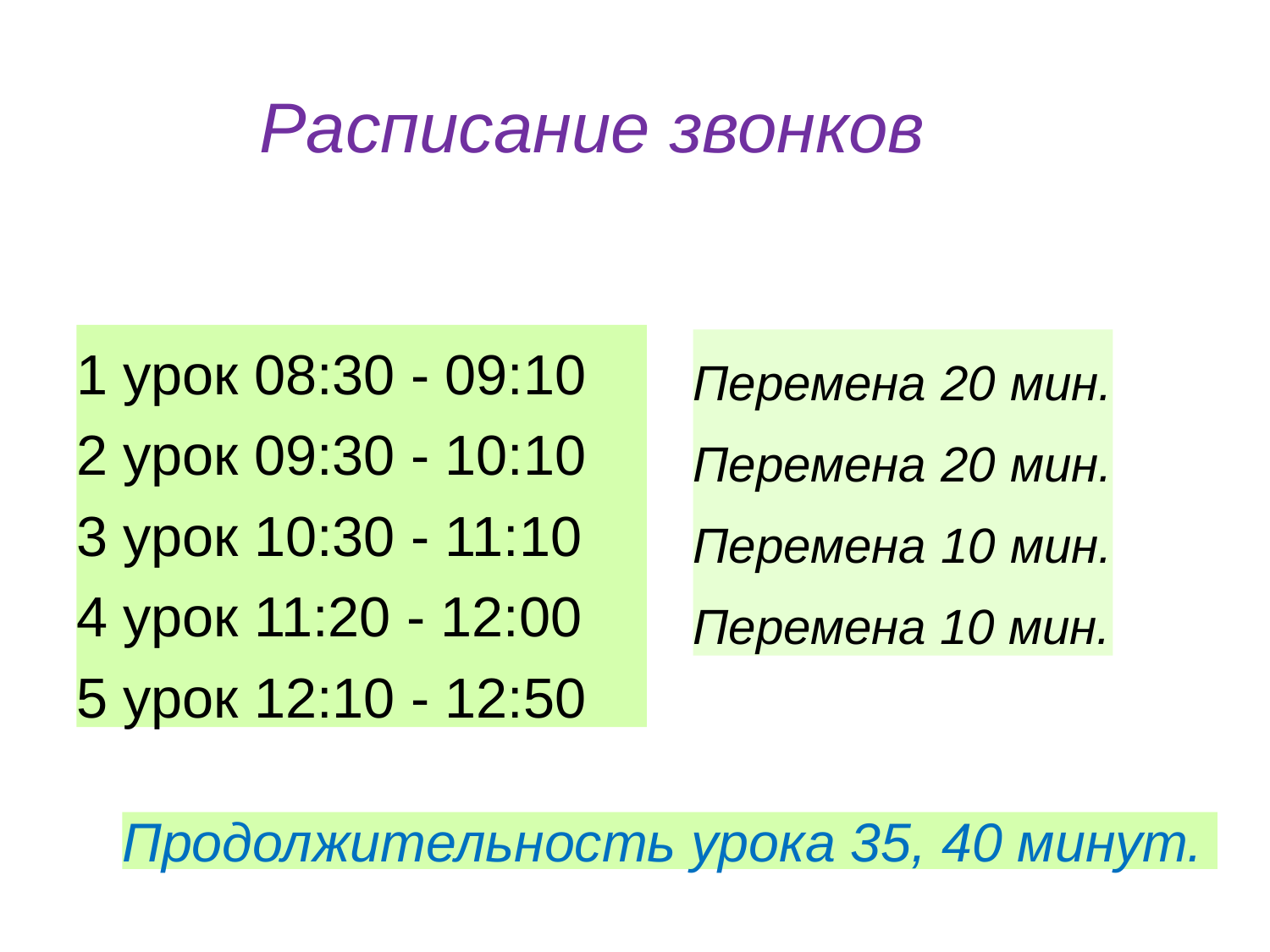

Расписание звонков
1 урок 08:30 - 09:10
2 урок 09:30 - 10:10
3 урок 10:30 - 11:10
4 урок 11:20 - 12:00
5 урок 12:10 - 12:50
Перемена 20 мин. Перемена 20 мин. Перемена 10 мин. Перемена 10 мин.
Продолжительность урока 35, 40 минут.